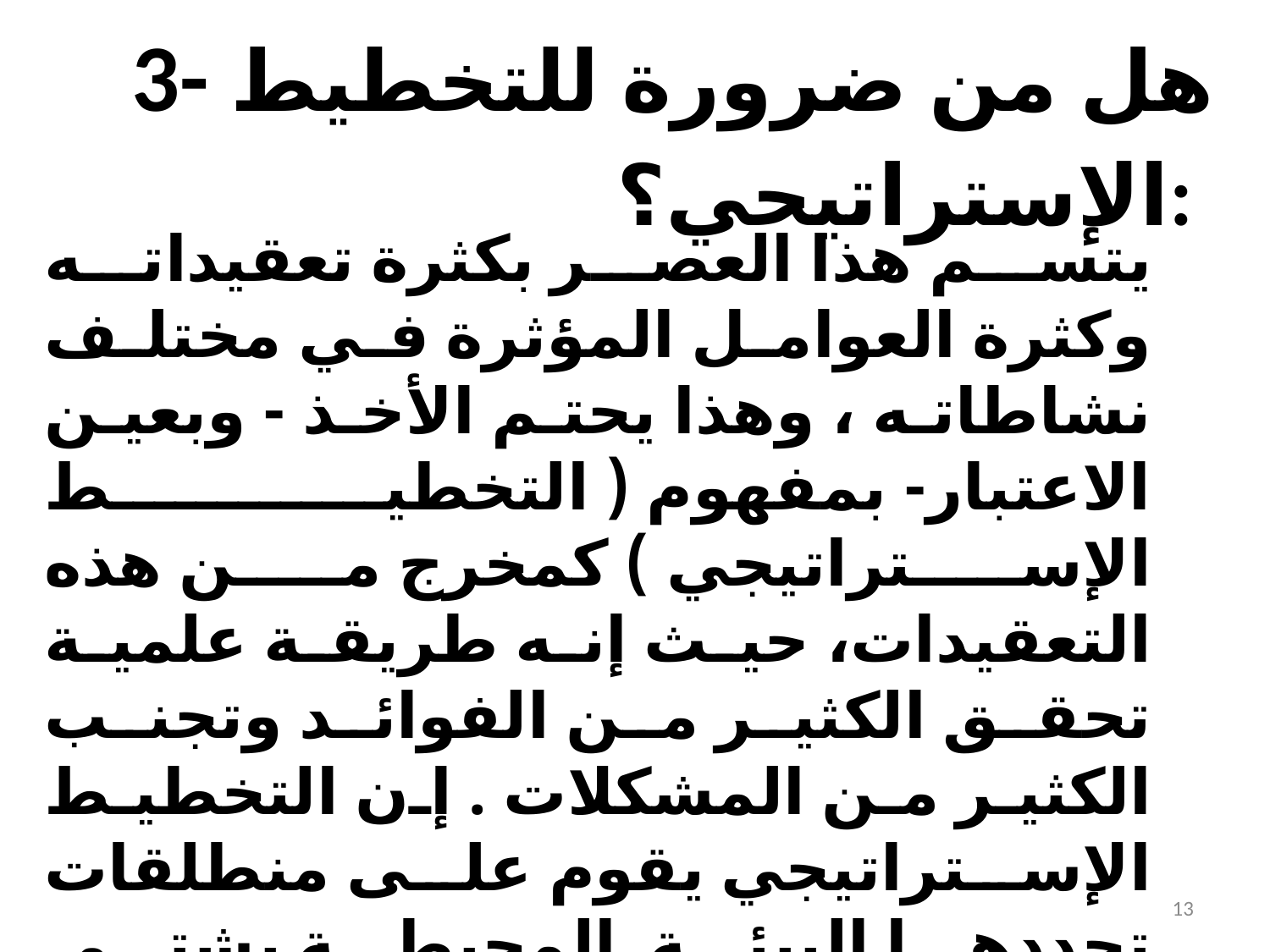

# 3- هل من ضرورة للتخطيط الإستراتيجي؟:
يتسم هذا العصر بكثرة تعقيداته وكثرة العوامل المؤثرة في مختلف نشاطاته ، وهذا يحتم الأخذ - وبعين الاعتبار- بمفهوم ( التخطيط الإستراتيجي ) كمخرج من هذه التعقيدات، حيث إنه طريقة علمية تحقق الكثير من الفوائد وتجنب الكثير من المشكلات . إن التخطيط الإستراتيجي يقوم على منطلقات تحددها البيئة  المحيطة بشتى مجالاتها وتبنى عليها أهداف الخطة الإستراتيجية وطريقة التعامل معها.
13